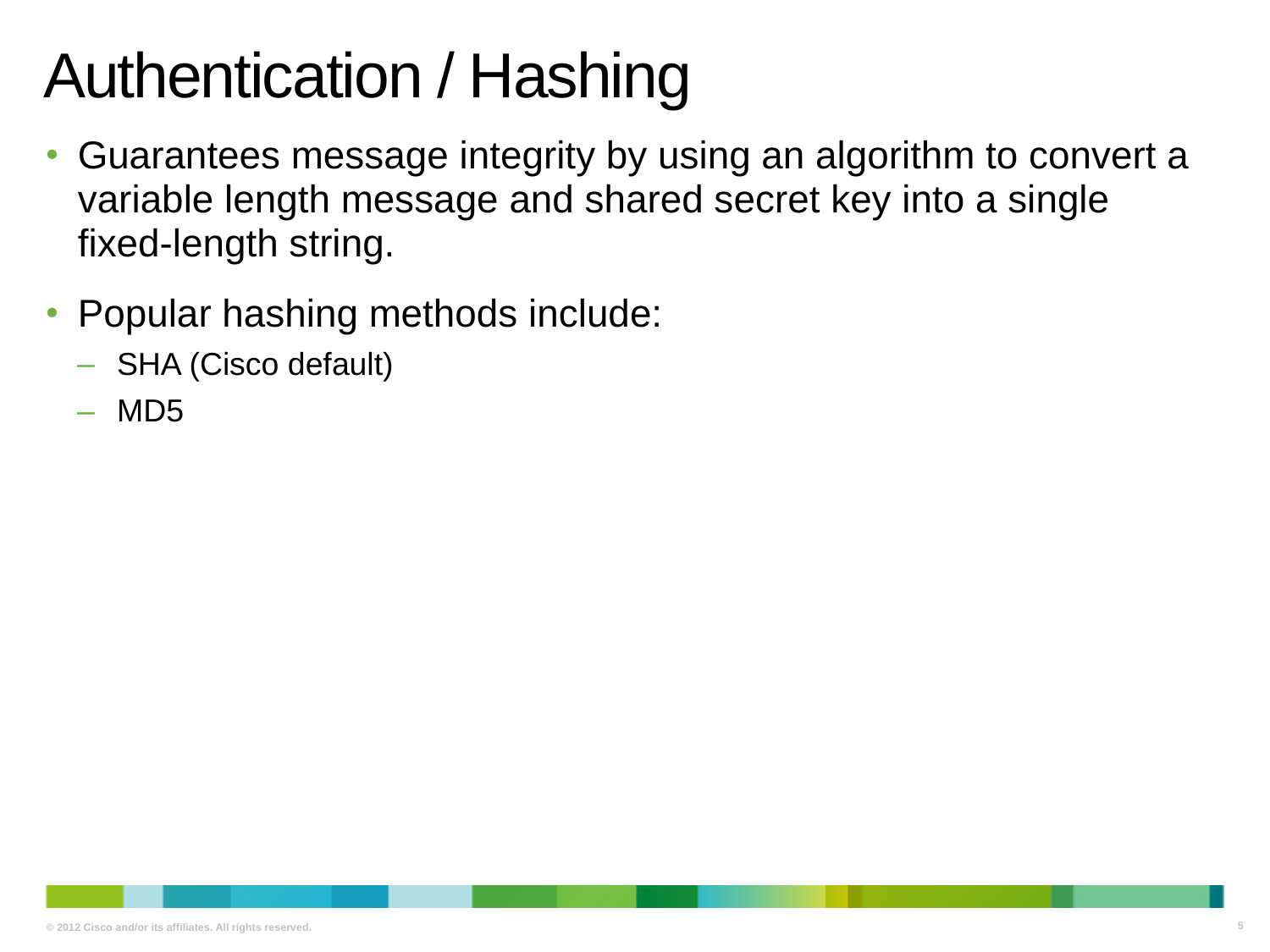

# Authentication / Hashing
Guarantees message integrity by using an algorithm to convert a variable length message and shared secret key into a single fixed-length string.
Popular hashing methods include:
SHA (Cisco default)
MD5